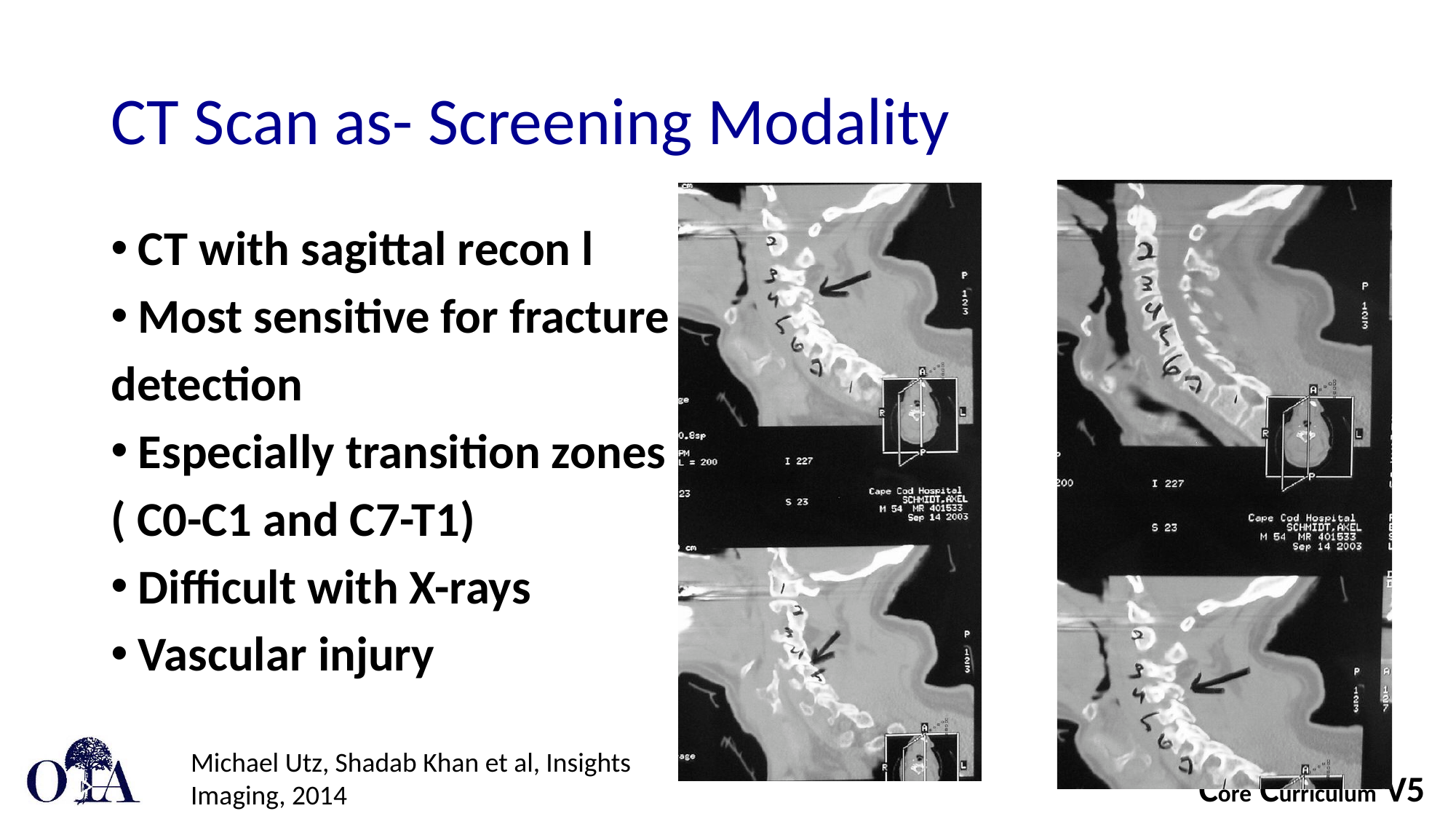

# CT Scan as- Screening Modality

CT with sagittal recon l
Most sensitive for fracture
detection
Especially transition zones
( C0-C1 and C7-T1)
Difficult with X-rays
Vascular injury
Michael Utz, Shadab Khan et al, Insights Imaging, 2014